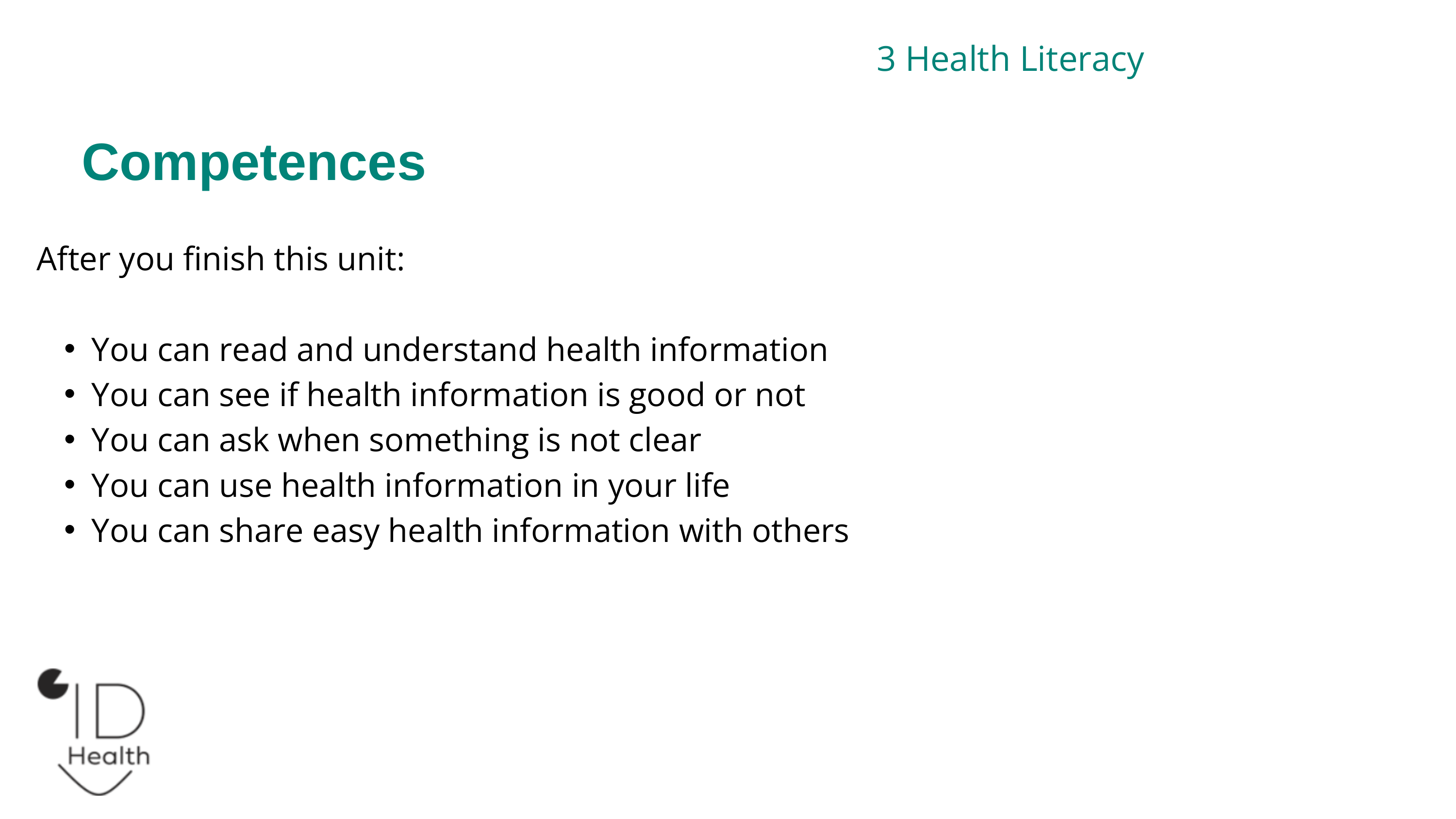

3 Health Literacy
Competences

After you finish this unit:

You can read and understand health information
You can see if health information is good or not
You can ask when something is not clear
You can use health information in your life
You can share easy health information with others